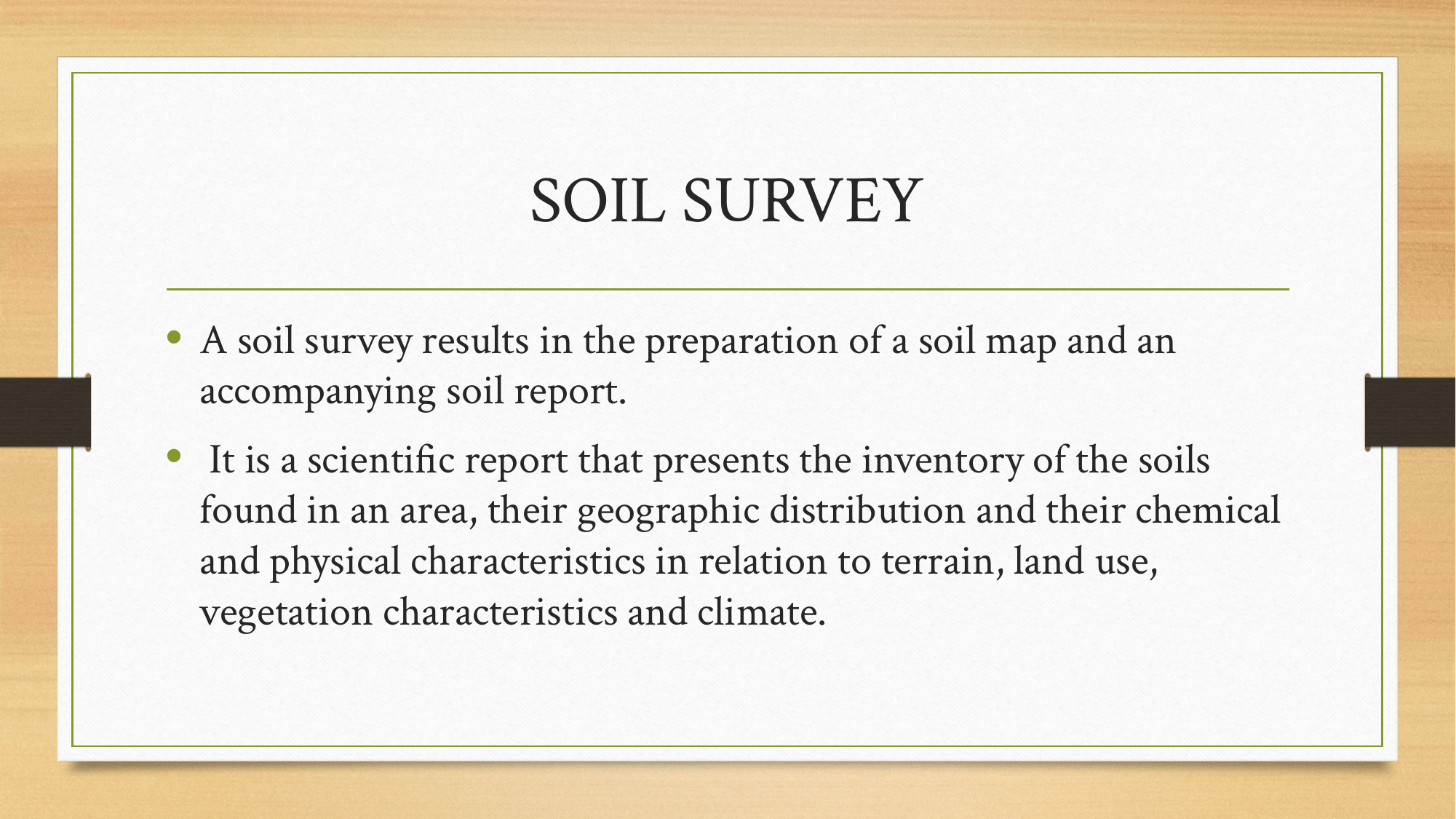

# SOIL SURVEY
A soil survey results in the preparation of a soil map and an accompanying soil report.
 It is a scientific report that presents the inventory of the soils found in an area, their geographic distribution and their chemical and physical characteristics in relation to terrain, land use, vegetation characteristics and climate.